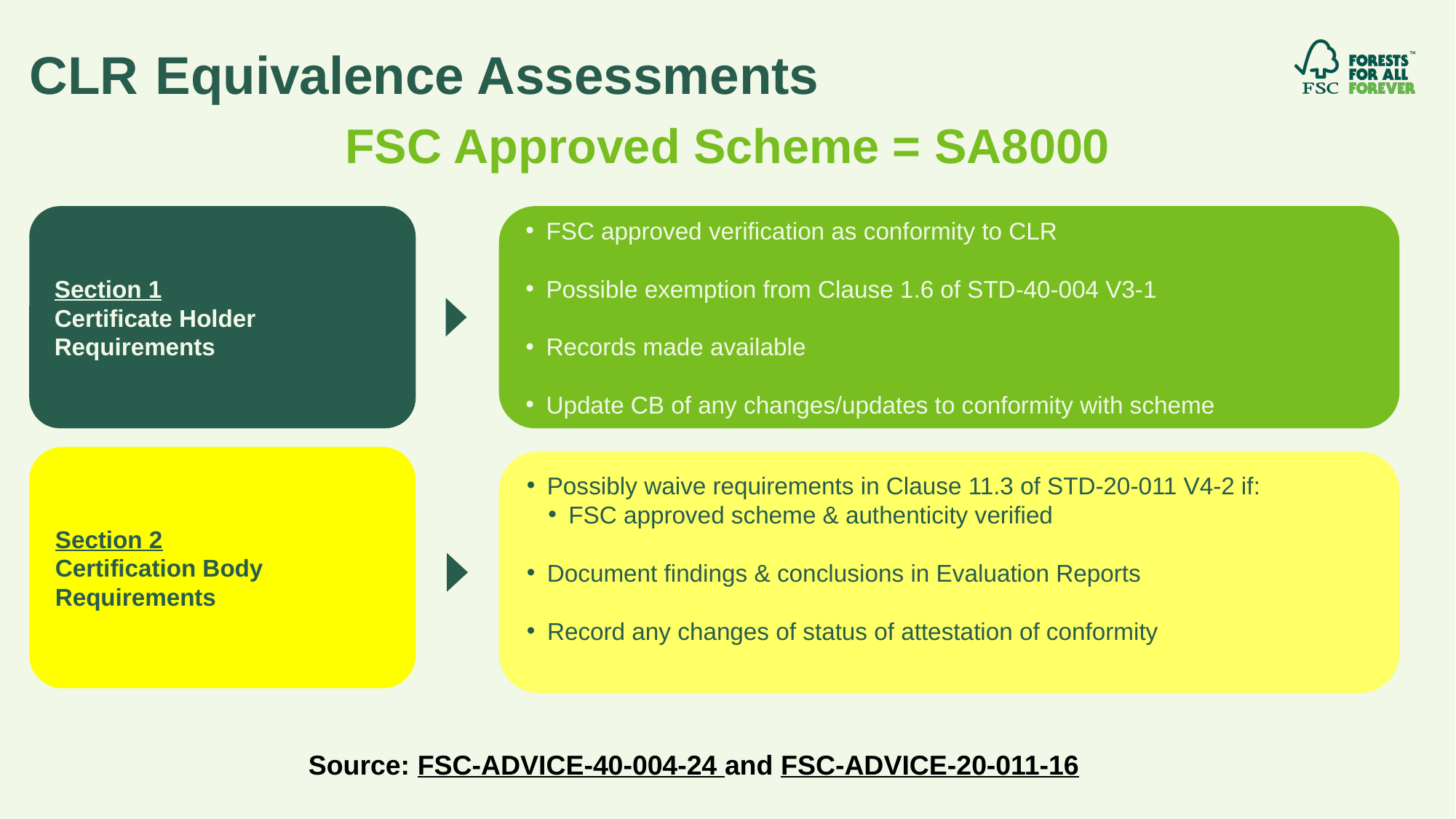

# CLR Equivalence Assessments
FSC Approved Scheme = SA8000
Section 1
Certificate Holder Requirements
FSC approved verification as conformity to CLR

Possible exemption from Clause 1.6 of STD-40-004 V3-1

Records made available

Update CB of any changes/updates to conformity with scheme

Section 2
Certification Body Requirements

Possibly waive requirements in Clause 11.3 of STD-20-011 V4-2 if:
FSC approved scheme & authenticity verified

Document findings & conclusions in Evaluation Reports

Record any changes of status of attestation of conformity

Source: FSC-ADVICE-40-004-24 and FSC-ADVICE-20-011-16